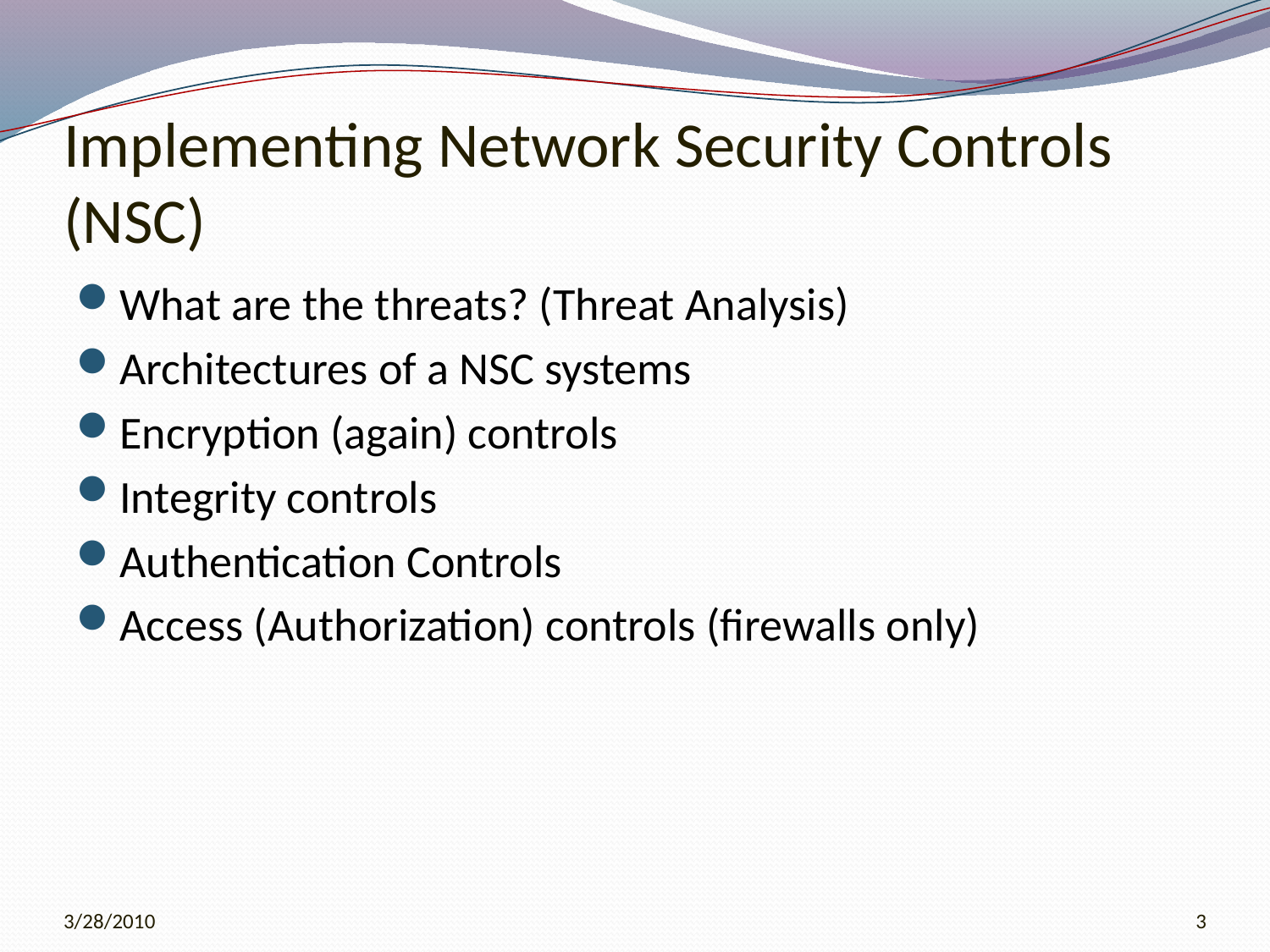

# Implementing Network Security Controls (NSC)
What are the threats? (Threat Analysis)
Architectures of a NSC systems
Encryption (again) controls
Integrity controls
Authentication Controls
Access (Authorization) controls (firewalls only)
3/28/2010
3